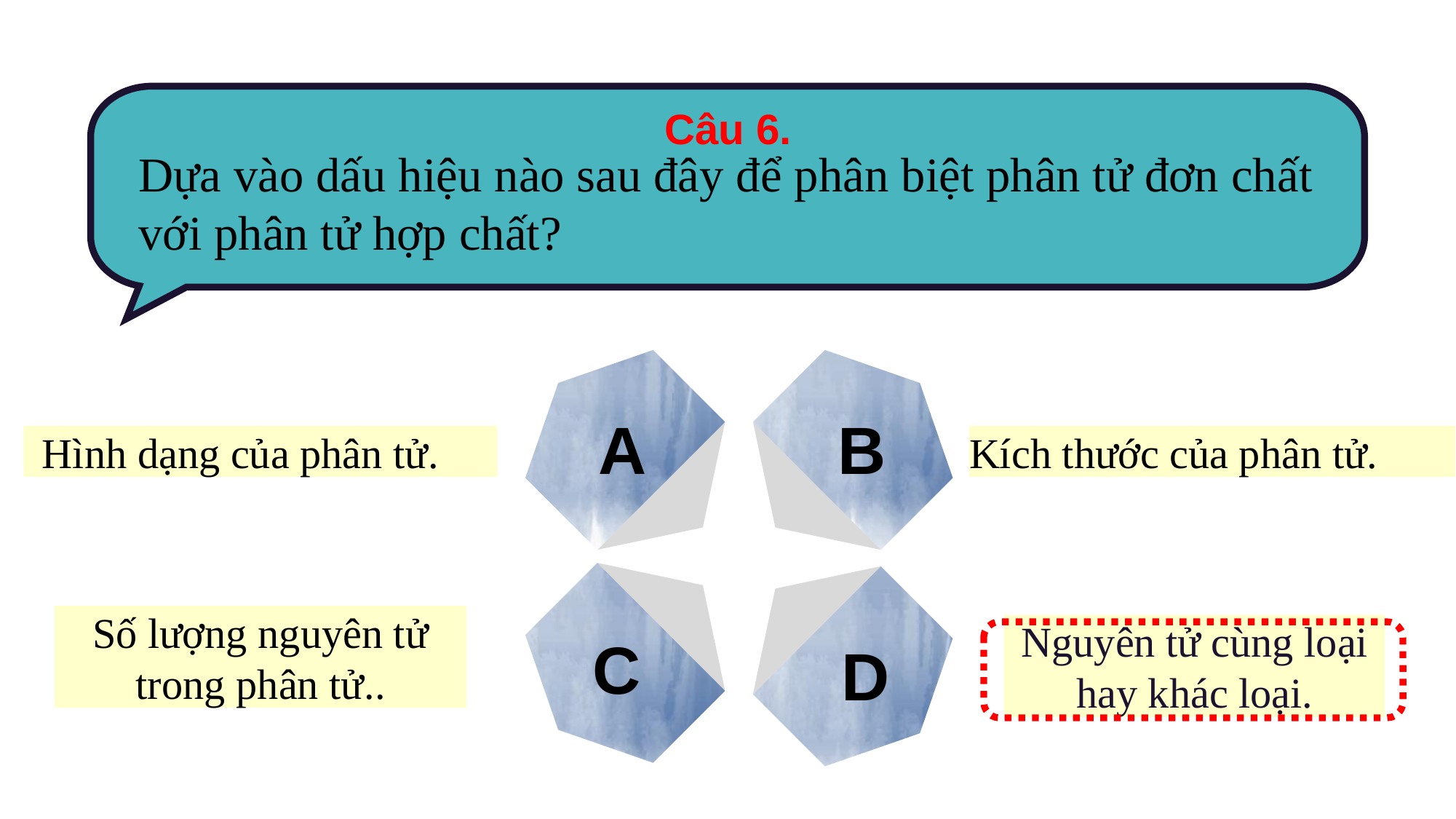

Câu 6.
Dựa vào dấu hiệu nào sau đây để phân biệt phân tử đơn chất với phân tử hợp chất?

Hình dạng của phân tử.
A
B
Kích thước của phân tử.
Số lượng nguyên tử trong phân tử..
Nguyên tử cùng loại hay khác loại.

C
D